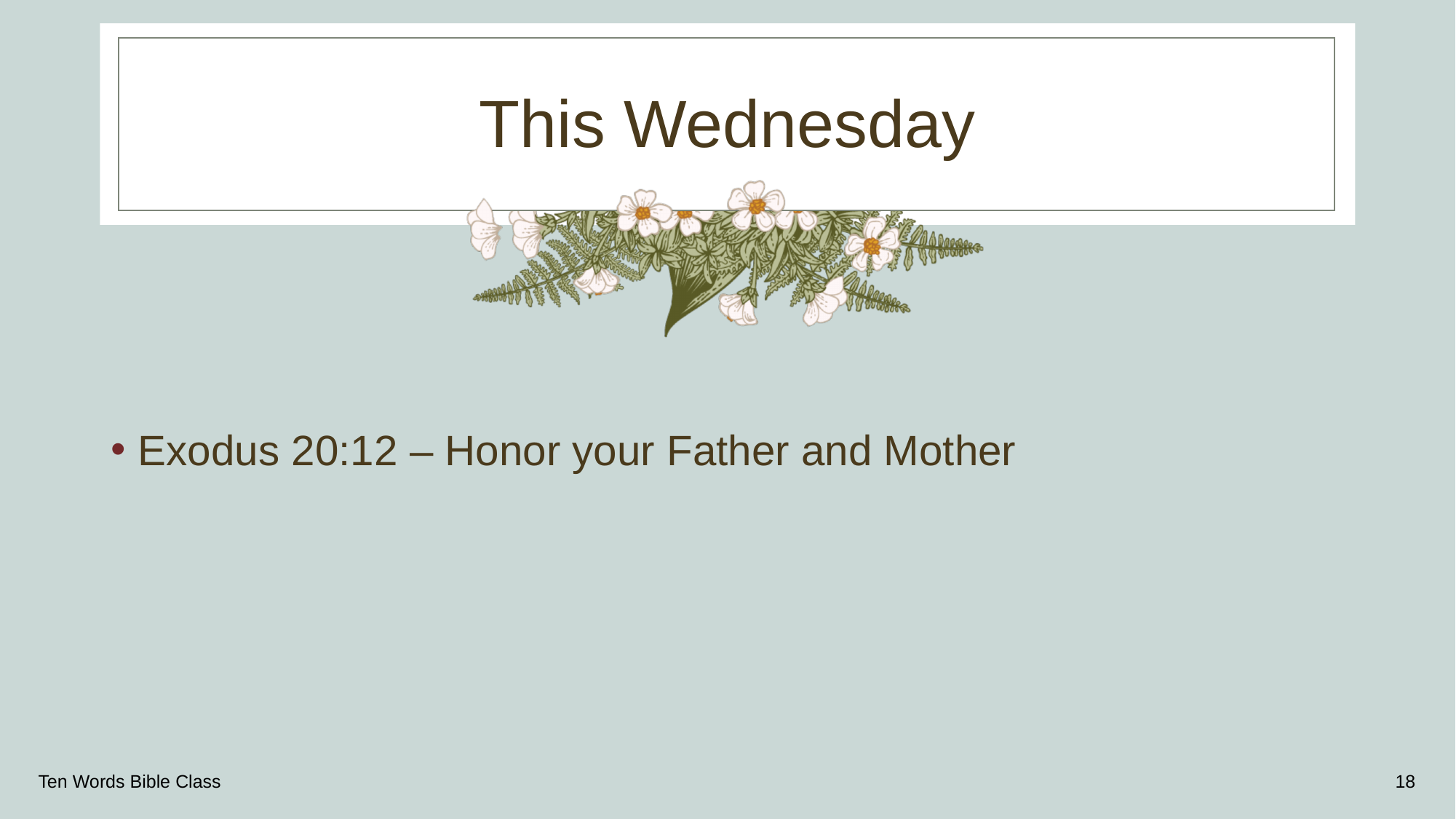

# This Wednesday

Exodus 20:12 – Honor your Father and Mother
Ten Words Bible Class
18